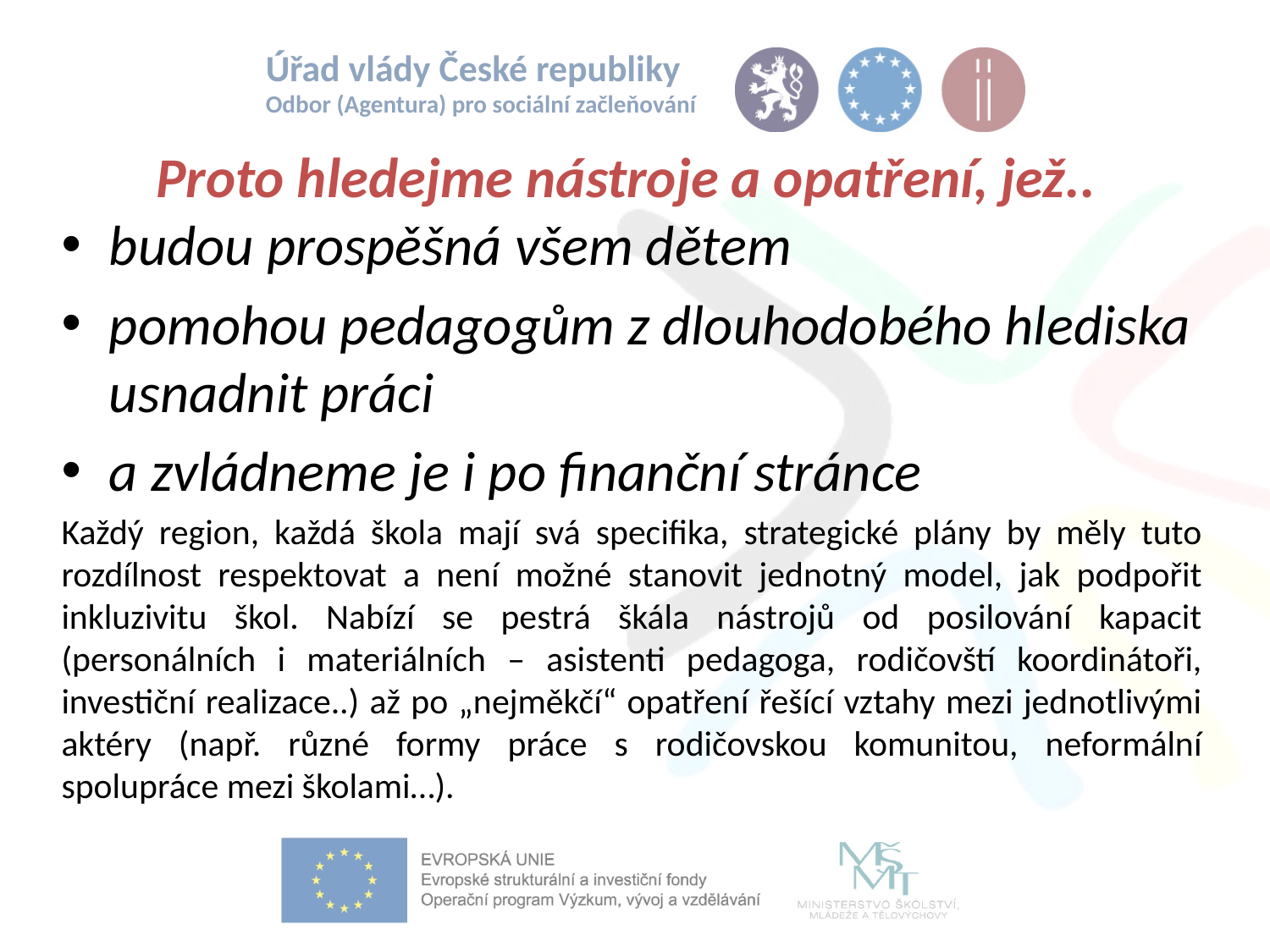

# Proto hledejme nástroje a opatření, jež..
budou prospěšná všem dětem
pomohou pedagogům z dlouhodobého hlediska usnadnit práci
a zvládneme je i po finanční stránce
Každý region, každá škola mají svá specifika, strategické plány by měly tuto rozdílnost respektovat a není možné stanovit jednotný model, jak podpořit inkluzivitu škol. Nabízí se pestrá škála nástrojů od posilování kapacit (personálních i materiálních – asistenti pedagoga, rodičovští koordinátoři, investiční realizace..) až po „nejměkčí“ opatření řešící vztahy mezi jednotlivými aktéry (např. různé formy práce s rodičovskou komunitou, neformální spolupráce mezi školami…).